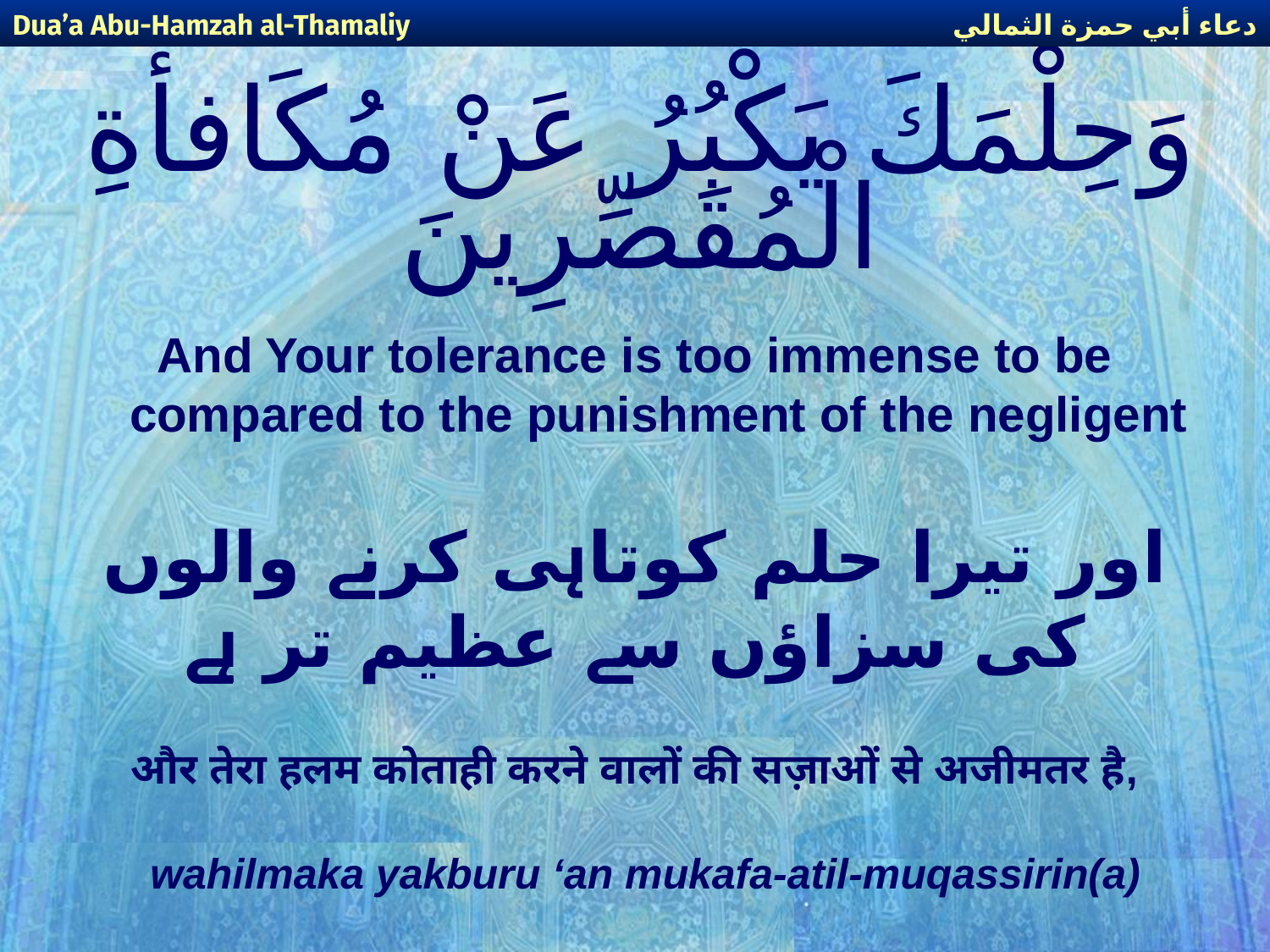

دعاء أبي حمزة الثمالي
Dua’a Abu-Hamzah al-Thamaliy
# وَحِلْمَكَ يَكْبُرُ عَنْ مُكَافأَةِ الْمُقَصِّرِينَ
And Your tolerance is too immense to be compared to the punishment of the negligent
اور تیرا حلم کوتاہی کرنے والوں کی سزاؤں سے عظیم تر ہے
और तेरा हलम कोताही करने वालों की सज़ाओं से अजीमतर है,
wahilmaka yakburu ‘an mukafa-atil-muqassirin(a)